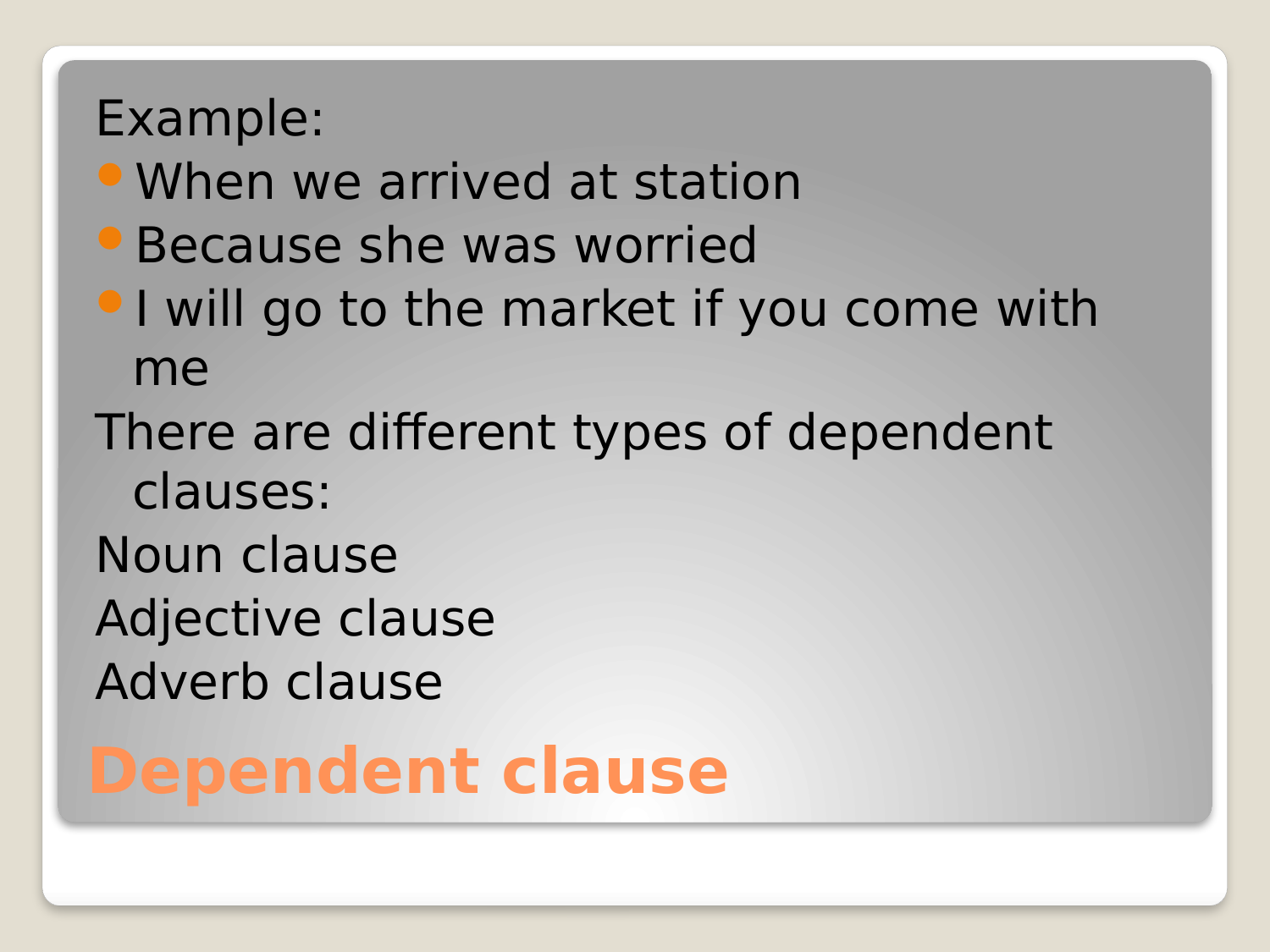

Example:
When we arrived at station
Because she was worried
I will go to the market if you come with me
There are different types of dependent clauses:
Noun clause
Adjective clause
Adverb clause

# Dependent clause